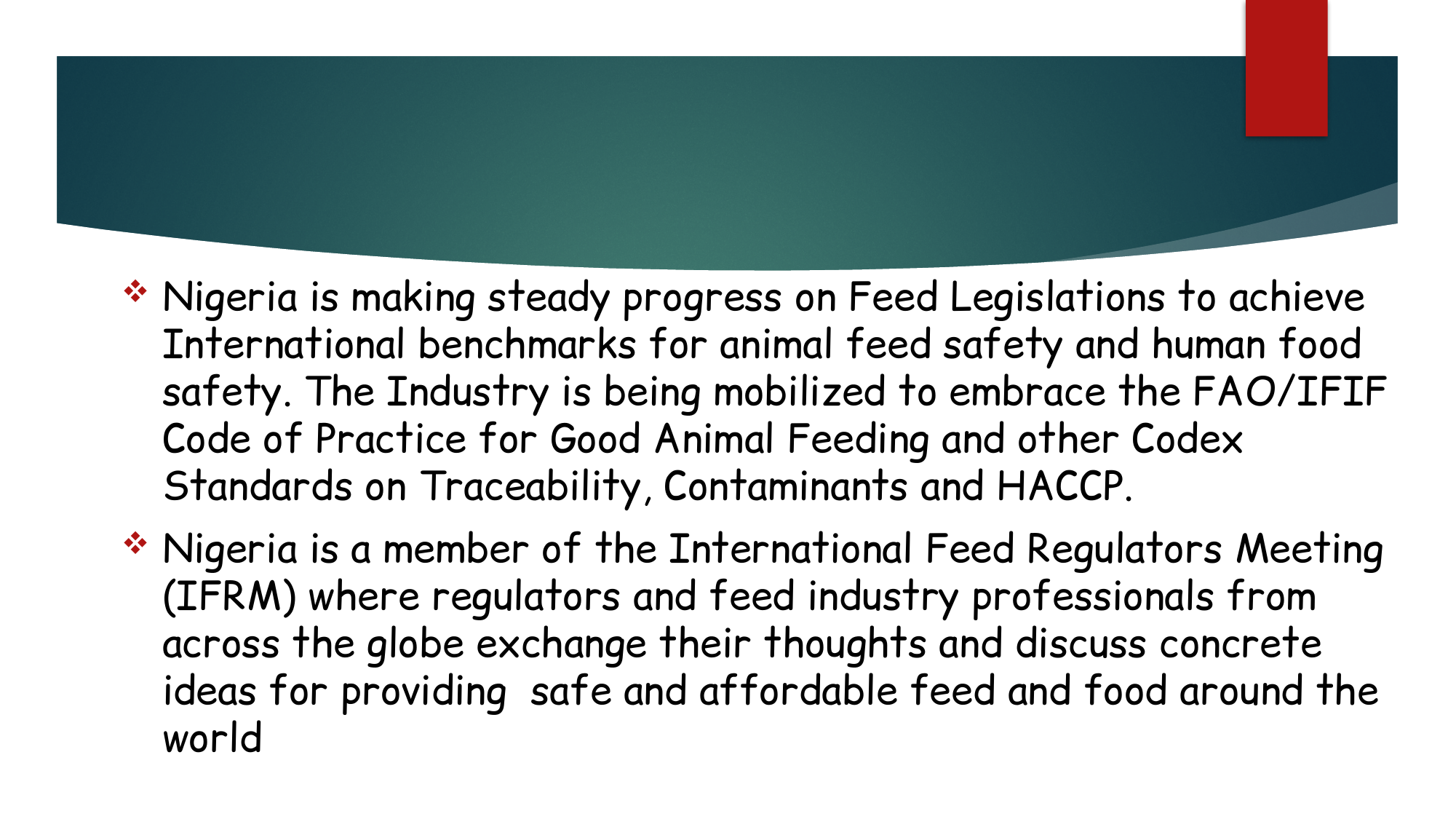

Nigeria is making steady progress on Feed Legislations to achieve International benchmarks for animal feed safety and human food safety. The Industry is being mobilized to embrace the FAO/IFIF Code of Practice for Good Animal Feeding and other Codex Standards on Traceability, Contaminants and HACCP.
Nigeria is a member of the International Feed Regulators Meeting (IFRM) where regulators and feed industry professionals from across the globe exchange their thoughts and discuss concrete ideas for providing  safe and affordable feed and food around the world